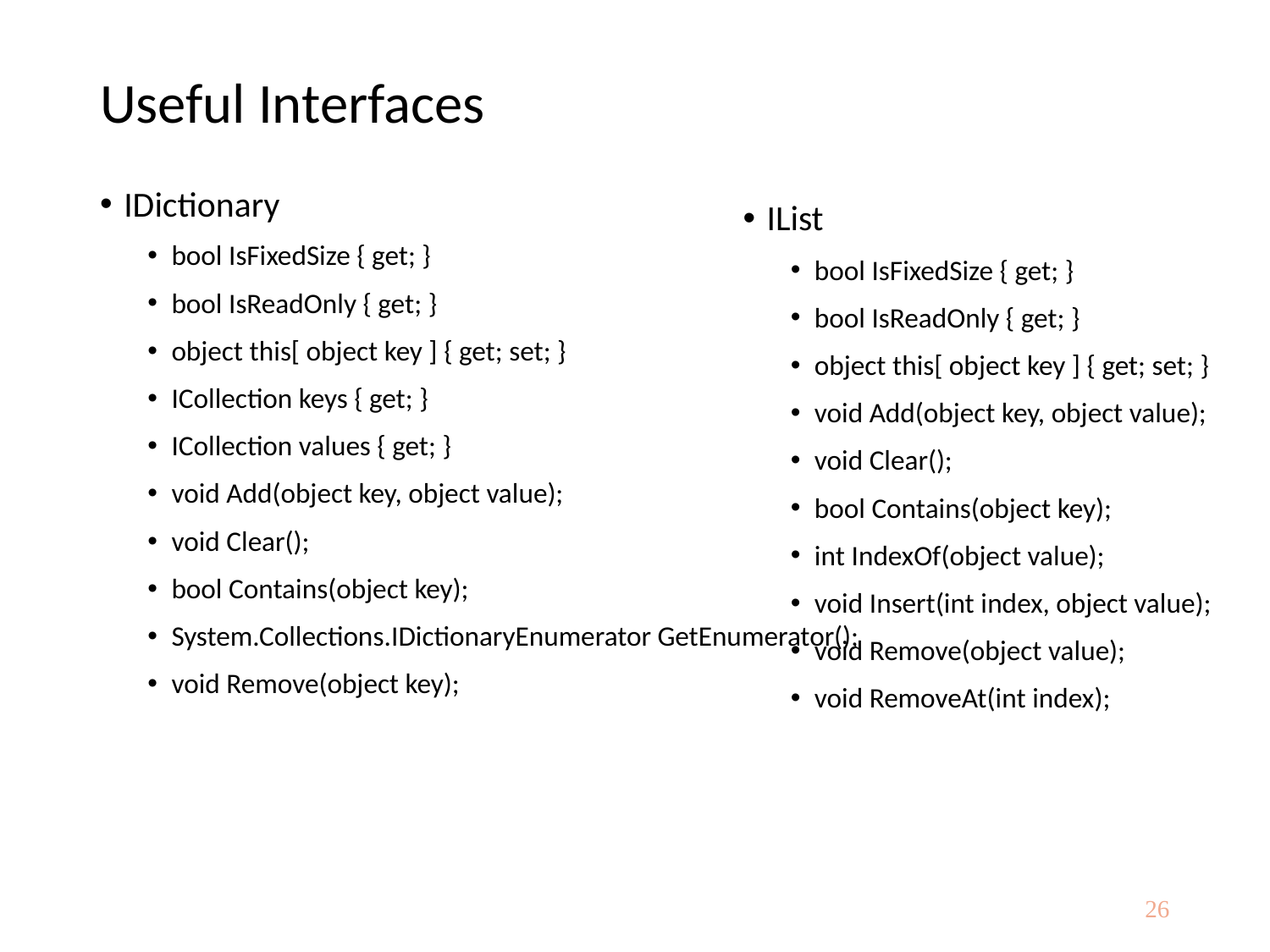

# Useful Interfaces
IDictionary
bool IsFixedSize { get; }
bool IsReadOnly { get; }
object this[ object key ] { get; set; }
ICollection keys { get; }
ICollection values { get; }
void Add(object key, object value);
void Clear();
bool Contains(object key);
System.Collections.IDictionaryEnumerator GetEnumerator();
void Remove(object key);
IList
bool IsFixedSize { get; }
bool IsReadOnly { get; }
object this[ object key ] { get; set; }
void Add(object key, object value);
void Clear();
bool Contains(object key);
int IndexOf(object value);
void Insert(int index, object value);
void Remove(object value);
void RemoveAt(int index);

26